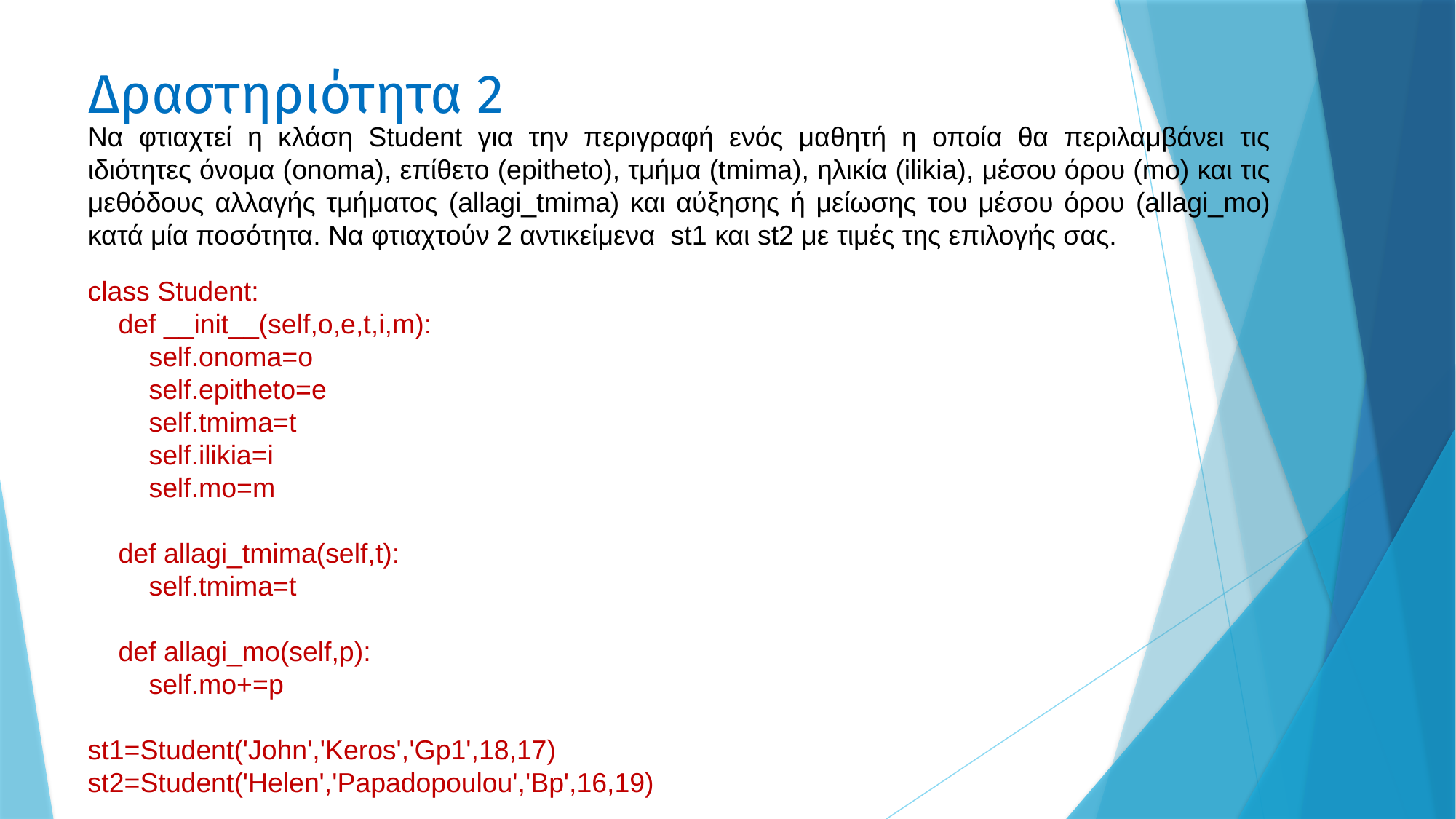

# Δραστηριότητα 2
Να φτιαχτεί η κλάση Student για την περιγραφή ενός μαθητή η οποία θα περιλαμβάνει τις ιδιότητες όνομα (onoma), επίθετο (epitheto), τμήμα (tmima), ηλικία (ilikia), μέσου όρου (mo) και τις μεθόδους αλλαγής τμήματος (allagi_tmima) και αύξησης ή μείωσης του μέσου όρου (allagi_mo) κατά μία ποσότητα. Να φτιαχτούν 2 αντικείμενα  st1 και st2 με τιμές της επιλογής σας.

class Student:
    def __init__(self,o,e,t,i,m):
        self.onoma=o
        self.epitheto=e
        self.tmima=t
        self.ilikia=i
        self.mo=m

    def allagi_tmima(self,t):
        self.tmima=t

    def allagi_mo(self,p):
        self.mo+=p

st1=Student('John','Keros','Gp1',18,17)
st2=Student('Helen','Papadopoulou','Bp',16,19)